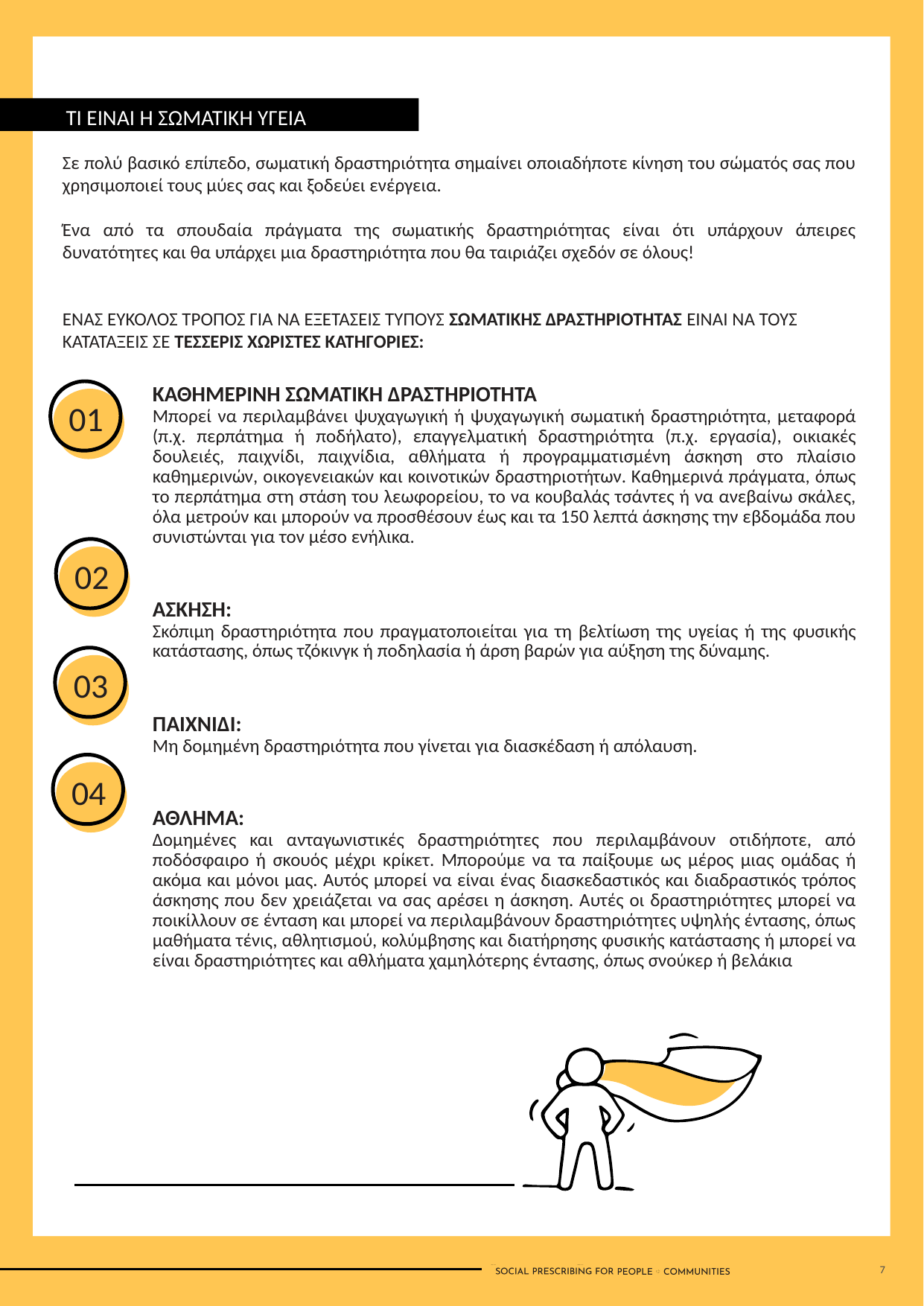

Σε πολύ βασικό επίπεδο, σωματική δραστηριότητα σημαίνει οποιαδήποτε κίνηση του σώματός σας που χρησιμοποιεί τους μύες σας και ξοδεύει ενέργεια.

Ένα από τα σπουδαία πράγματα της σωματικής δραστηριότητας είναι ότι υπάρχουν άπειρες δυνατότητες και θα υπάρχει μια δραστηριότητα που θα ταιριάζει σχεδόν σε όλους!

ΕΝΑΣ ΕΥΚΟΛΟΣ ΤΡΟΠΟΣ ΓΙΑ ΝΑ ΕΞΕΤΑΣΕΙΣ ΤΥΠΟΥΣ ΣΩΜΑΤΙΚΗΣ ΔΡΑΣΤΗΡΙΟΤΗΤΑΣ ΕΙΝΑΙ ΝΑ ΤΟΥΣ ΚΑΤΑΤΑΞΕΙΣ ΣΕ ΤΕΣΣΕΡΙΣ ΧΩΡΙΣΤΕΣ ΚΑΤΗΓΟΡΙΕΣ:
ΤΙ ΕΙΝΑΙ Η ΣΩΜΑΤΙΚΗ ΥΓΕΙΑ  ΔΡΑΣΤΗΡΙΟΤΗΤΑ;

01
ΚΑΘΗΜΕΡΙΝΗ ΣΩΜΑΤΙΚΗ ΔΡΑΣΤΗΡΙΟΤΗΤΑ
Μπορεί να περιλαμβάνει ψυχαγωγική ή ψυχαγωγική σωματική δραστηριότητα, μεταφορά (π.χ. περπάτημα ή ποδήλατο), επαγγελματική δραστηριότητα (π.χ. εργασία), οικιακές δουλειές, παιχνίδι, παιχνίδια, αθλήματα ή προγραμματισμένη άσκηση στο πλαίσιο καθημερινών, οικογενειακών και κοινοτικών δραστηριοτήτων. Καθημερινά πράγματα, όπως το περπάτημα στη στάση του λεωφορείου, το να κουβαλάς τσάντες ή να ανεβαίνω σκάλες, όλα μετρούν και μπορούν να προσθέσουν έως και τα 150 λεπτά άσκησης την εβδομάδα που συνιστώνται για τον μέσο ενήλικα.

ΑΣΚΗΣΗ:
Σκόπιμη δραστηριότητα που πραγματοποιείται για τη βελτίωση της υγείας ή της φυσικής κατάστασης, όπως τζόκινγκ ή ποδηλασία ή άρση βαρών για αύξηση της δύναμης.

ΠΑΙΧΝΙΔΙ:
Μη δομημένη δραστηριότητα που γίνεται για διασκέδαση ή απόλαυση.

ΑΘΛΗΜΑ:
Δομημένες και ανταγωνιστικές δραστηριότητες που περιλαμβάνουν οτιδήποτε, από ποδόσφαιρο ή σκουός μέχρι κρίκετ. Μπορούμε να τα παίξουμε ως μέρος μιας ομάδας ή ακόμα και μόνοι μας. Αυτός μπορεί να είναι ένας διασκεδαστικός και διαδραστικός τρόπος άσκησης που δεν χρειάζεται να σας αρέσει η άσκηση. Αυτές οι δραστηριότητες μπορεί να ποικίλλουν σε ένταση και μπορεί να περιλαμβάνουν δραστηριότητες υψηλής έντασης, όπως μαθήματα τένις, αθλητισμού, κολύμβησης και διατήρησης φυσικής κατάστασης ή μπορεί να είναι δραστηριότητες και αθλήματα χαμηλότερης έντασης, όπως σνούκερ ή βελάκια

02

03

04

7